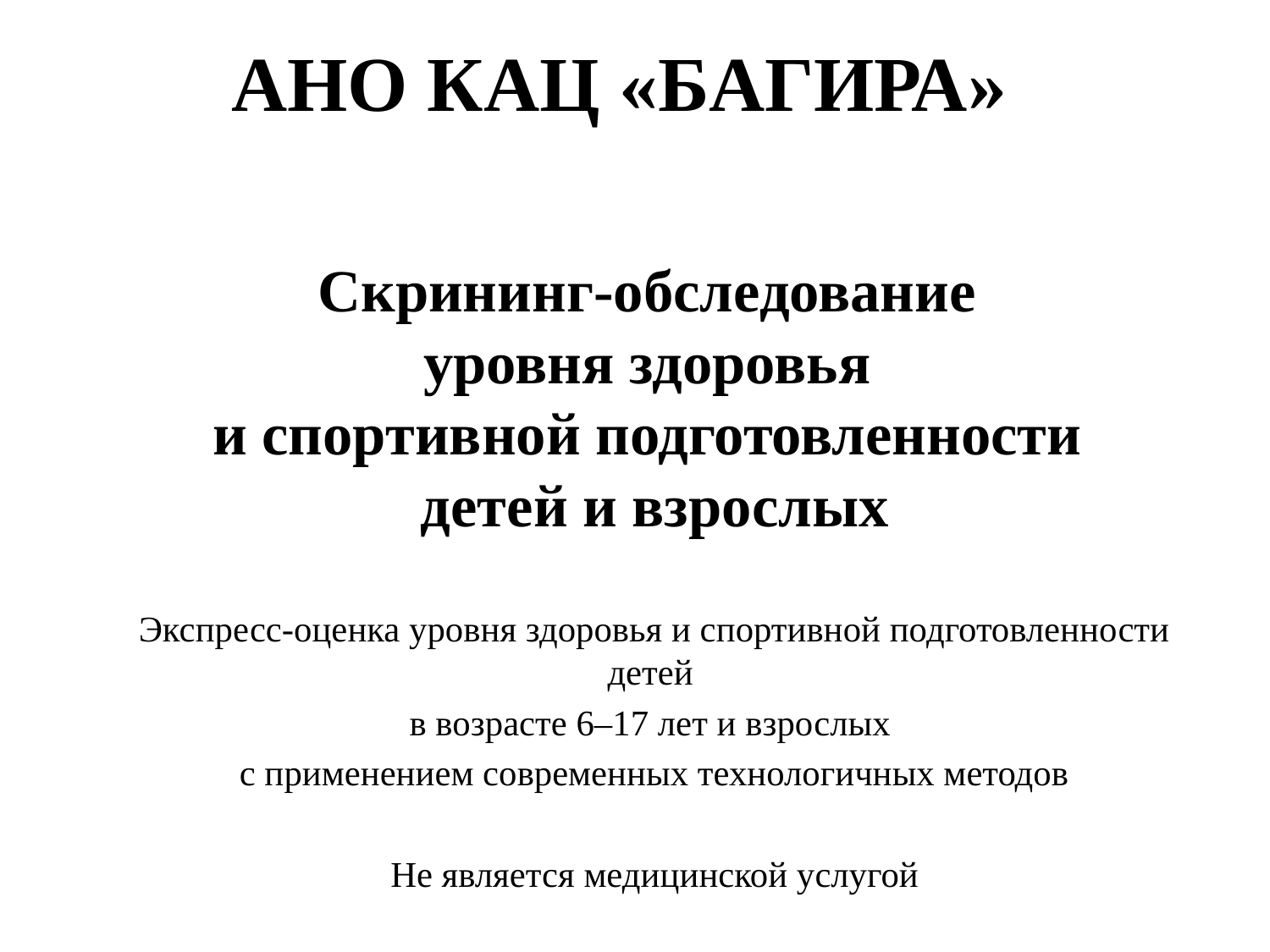

АНО КАЦ «БАГИРА»
# Скрининг-обследование уровня здоровья и спортивной подготовленности детей и взрослых
Экспресс-оценка уровня здоровья и спортивной подготовленности детей
в возрасте 6–17 лет и взрослых
с применением современных технологичных методов

Не является медицинской услугой